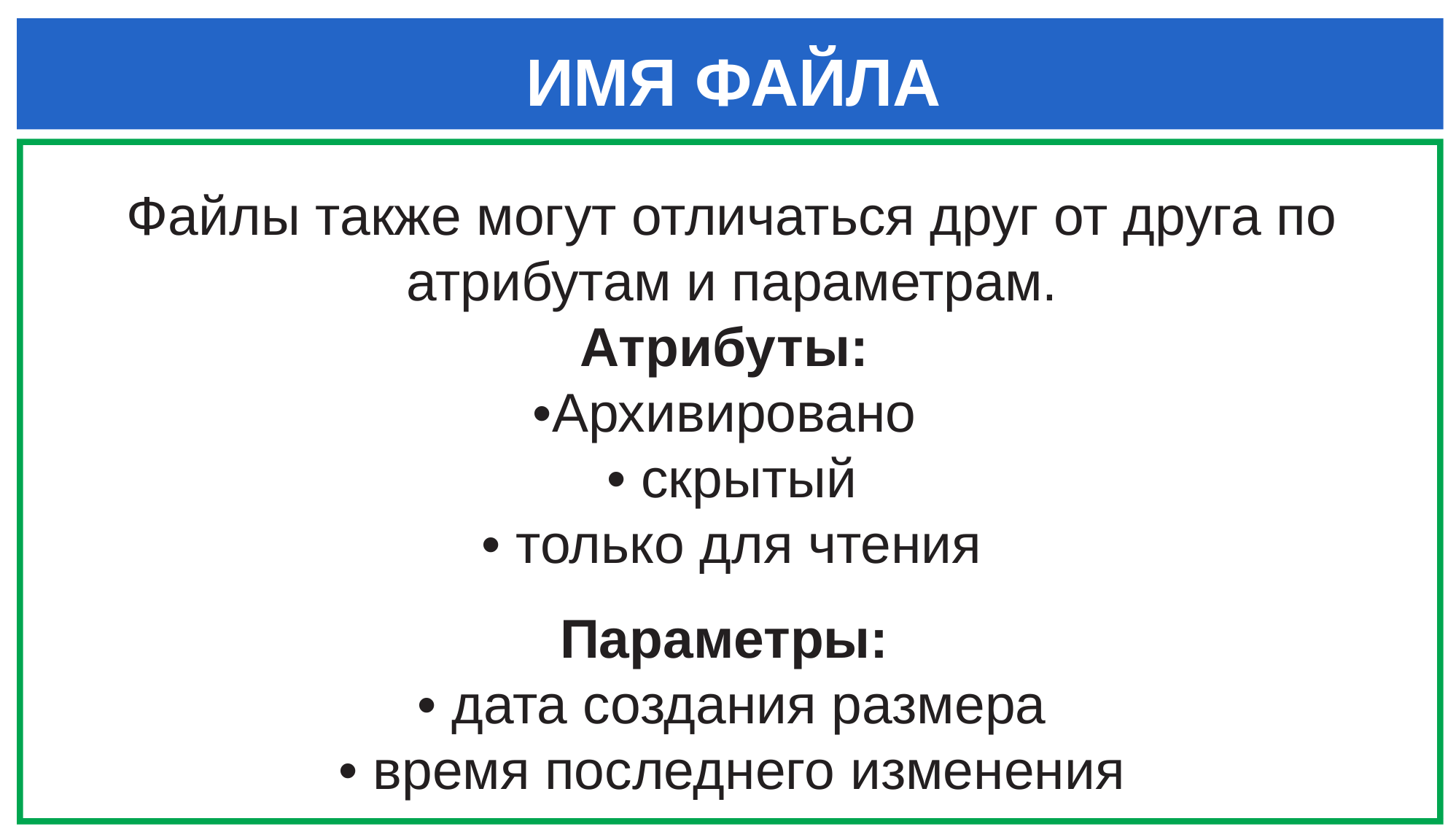

ИМЯ ФАЙЛА
Файлы также могут отличаться друг от друга по атрибутам и параметрам.
Атрибуты:
•Архивировано
• скрытый
• только для чтения

Параметры:
• дата создания размера
• время последнего изменения